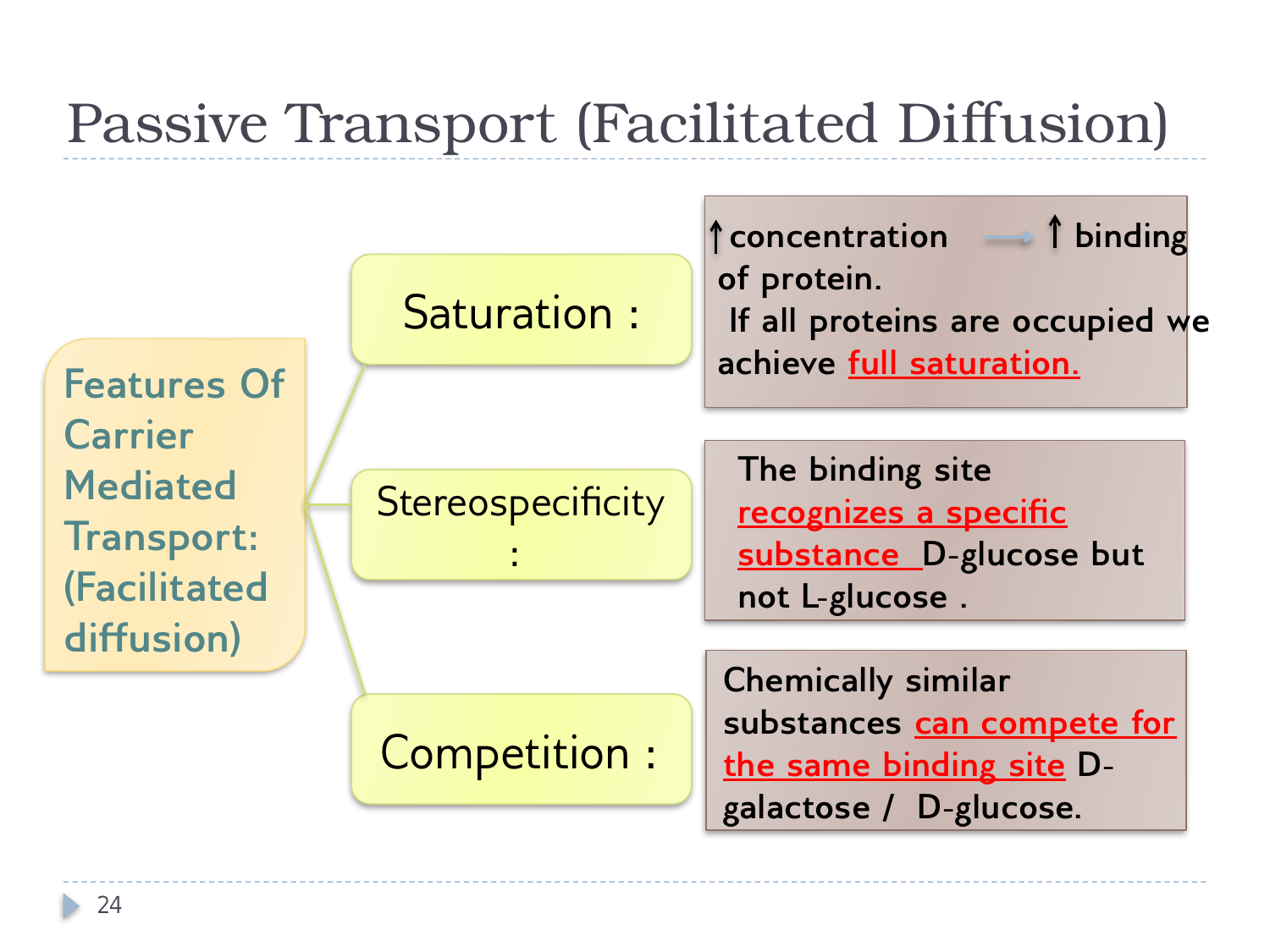

Passive Transport (Facilitated Diffusion)

 concentration           binding of protein.
 If all proteins are occupied we achieve full saturation.
Saturation :

Features Of Carrier Mediated Transport: (Facilitated diffusion)
The binding site recognizes a specific substance  D-glucose but not L-glucose .

Stereospecificity :
Chemically similar substances can compete for the same binding site D- galactose /  D-glucose.

 Competition :
24